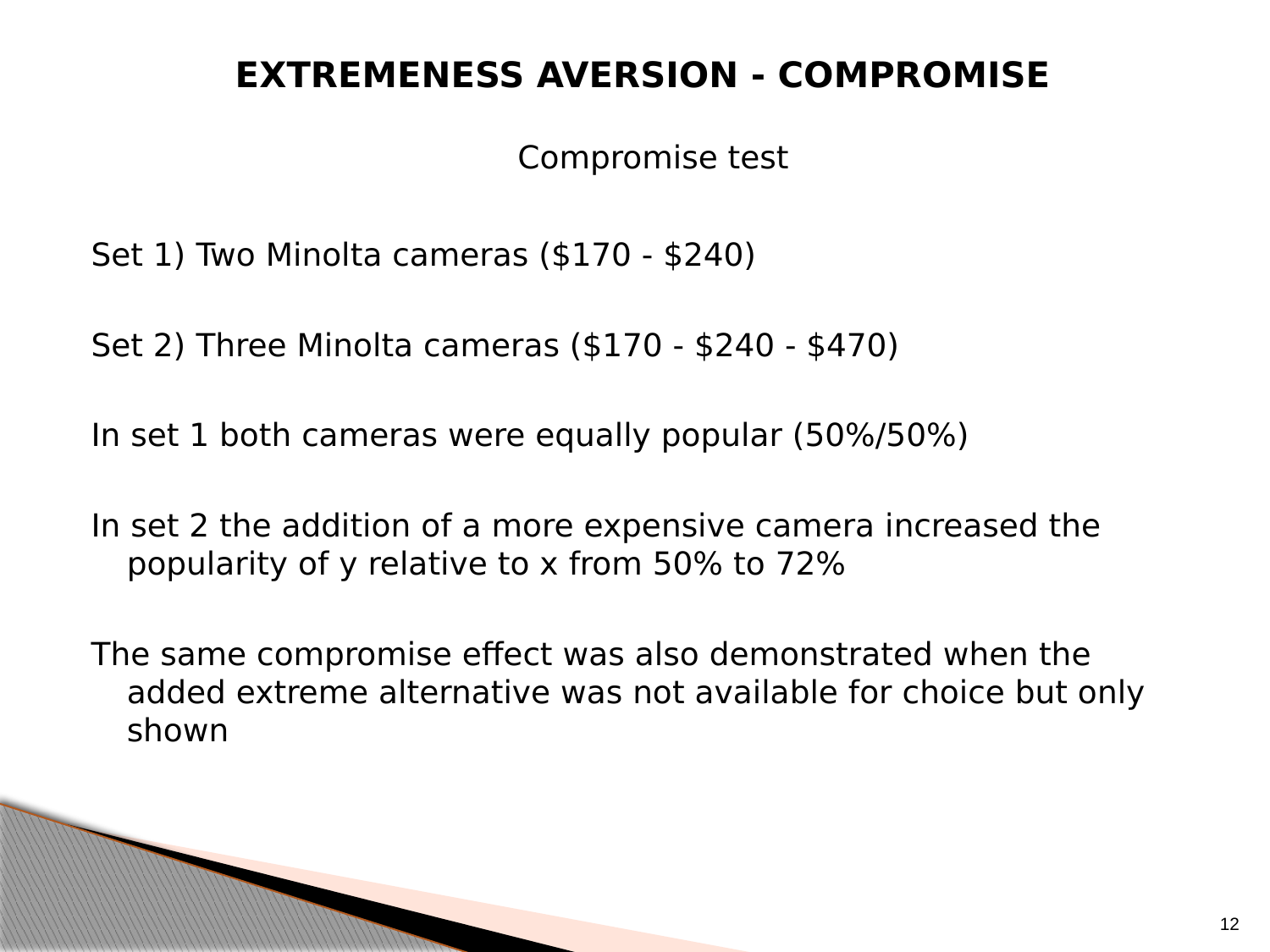

Extremeness aversion - COMPROMISE
 Compromise test

Set 1) Two Minolta cameras ($170 - $240)

Set 2) Three Minolta cameras ($170 - $240 - $470)

In set 1 both cameras were equally popular (50%/50%)

In set 2 the addition of a more expensive camera increased the popularity of y relative to x from 50% to 72%

The same compromise effect was also demonstrated when the added extreme alternative was not available for choice but only shown
12